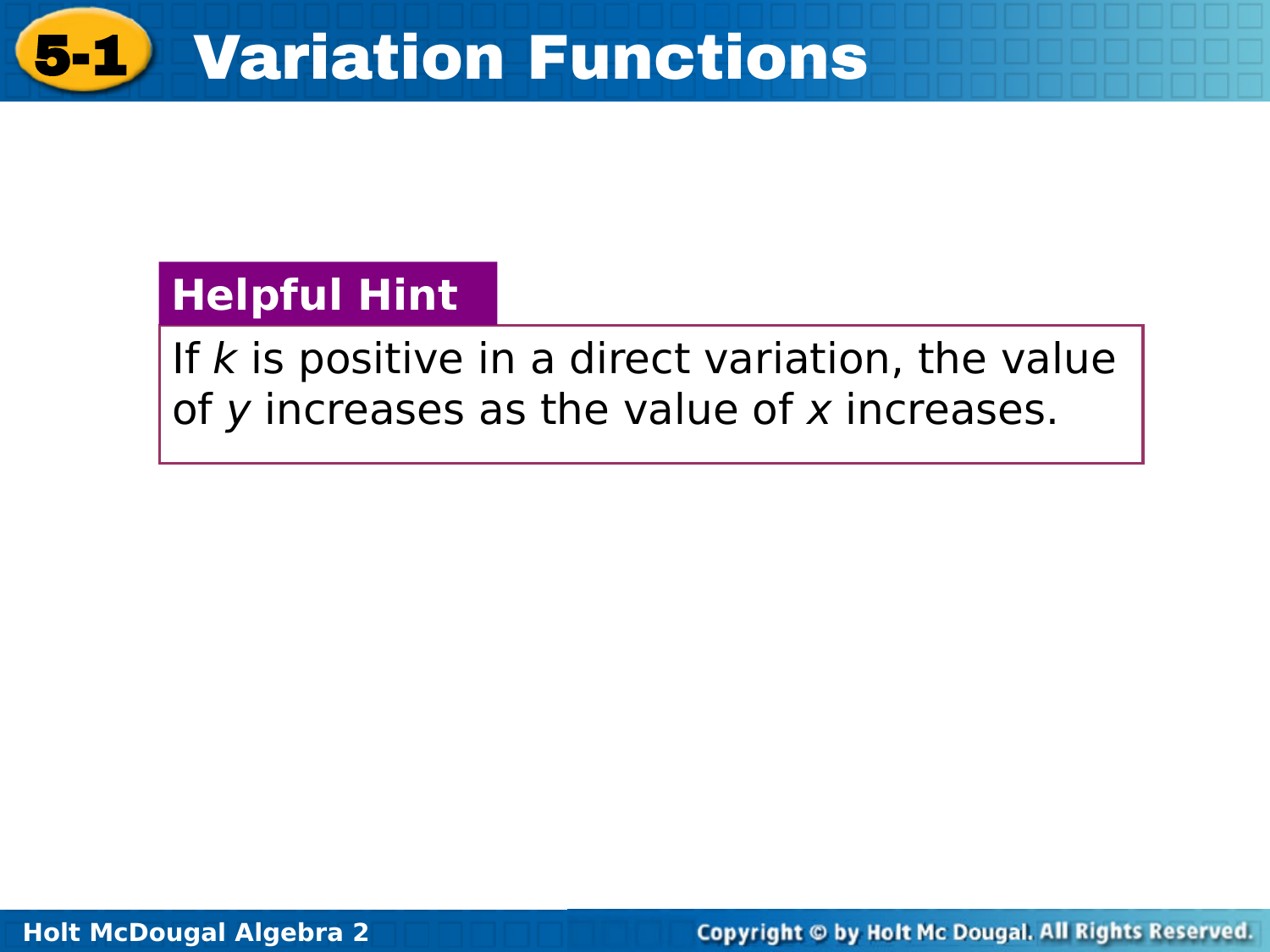

Helpful Hint
If k is positive in a direct variation, the value of y increases as the value of x increases.